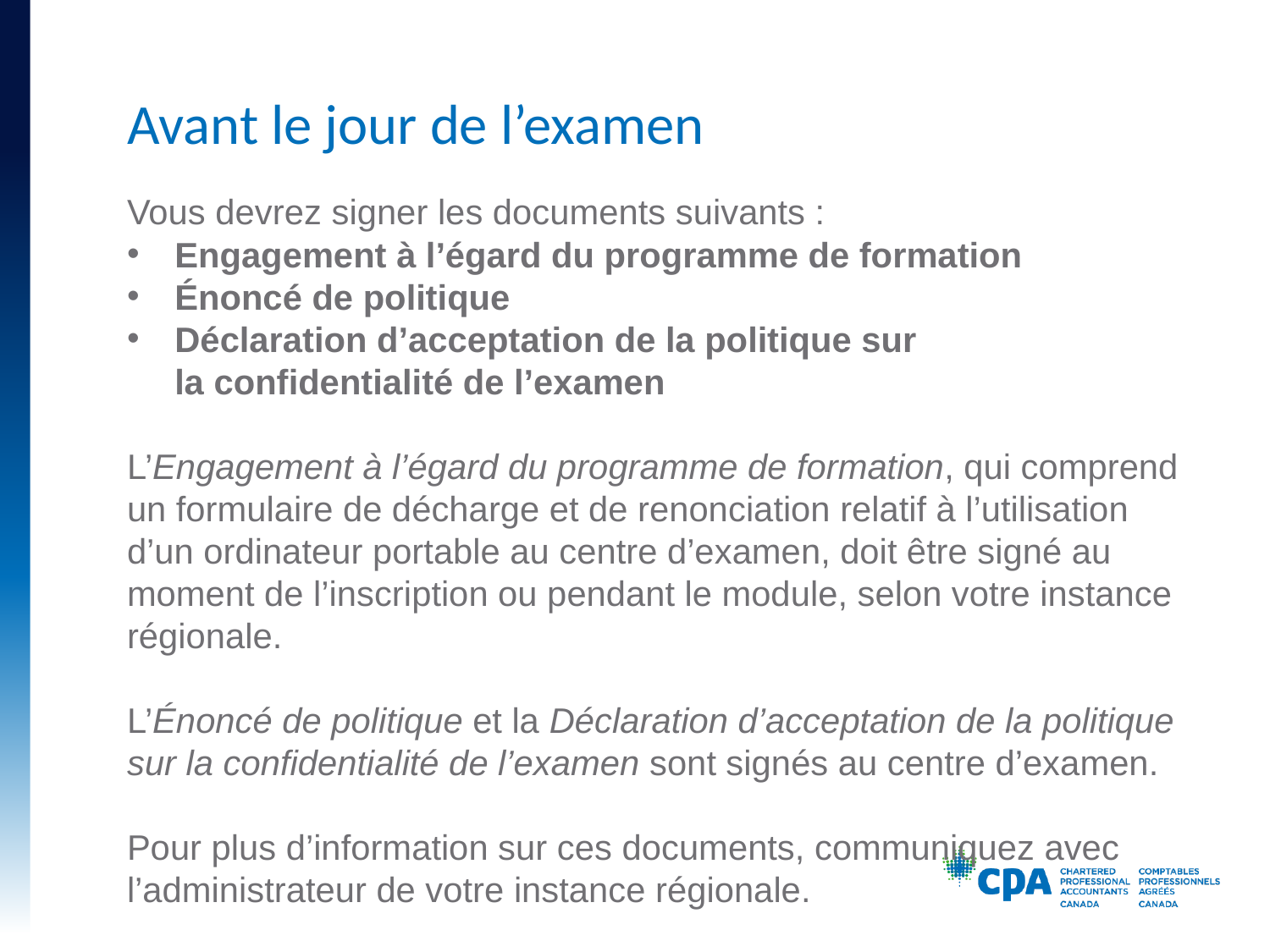

# Avant le jour de l’examen
Vous devrez signer les documents suivants :
Engagement à l’égard du programme de formation
Énoncé de politique
Déclaration d’acceptation de la politique sur
la confidentialité de l’examen

L’Engagement à l’égard du programme de formation, qui comprend un formulaire de décharge et de renonciation relatif à l’utilisation d’un ordinateur portable au centre d’examen, doit être signé au moment de l’inscription ou pendant le module, selon votre instance régionale.

L’Énoncé de politique et la Déclaration d’acceptation de la politique sur la confidentialité de l’examen sont signés au centre d’examen.

Pour plus d’information sur ces documents, communiquez avec l’administrateur de votre instance régionale.